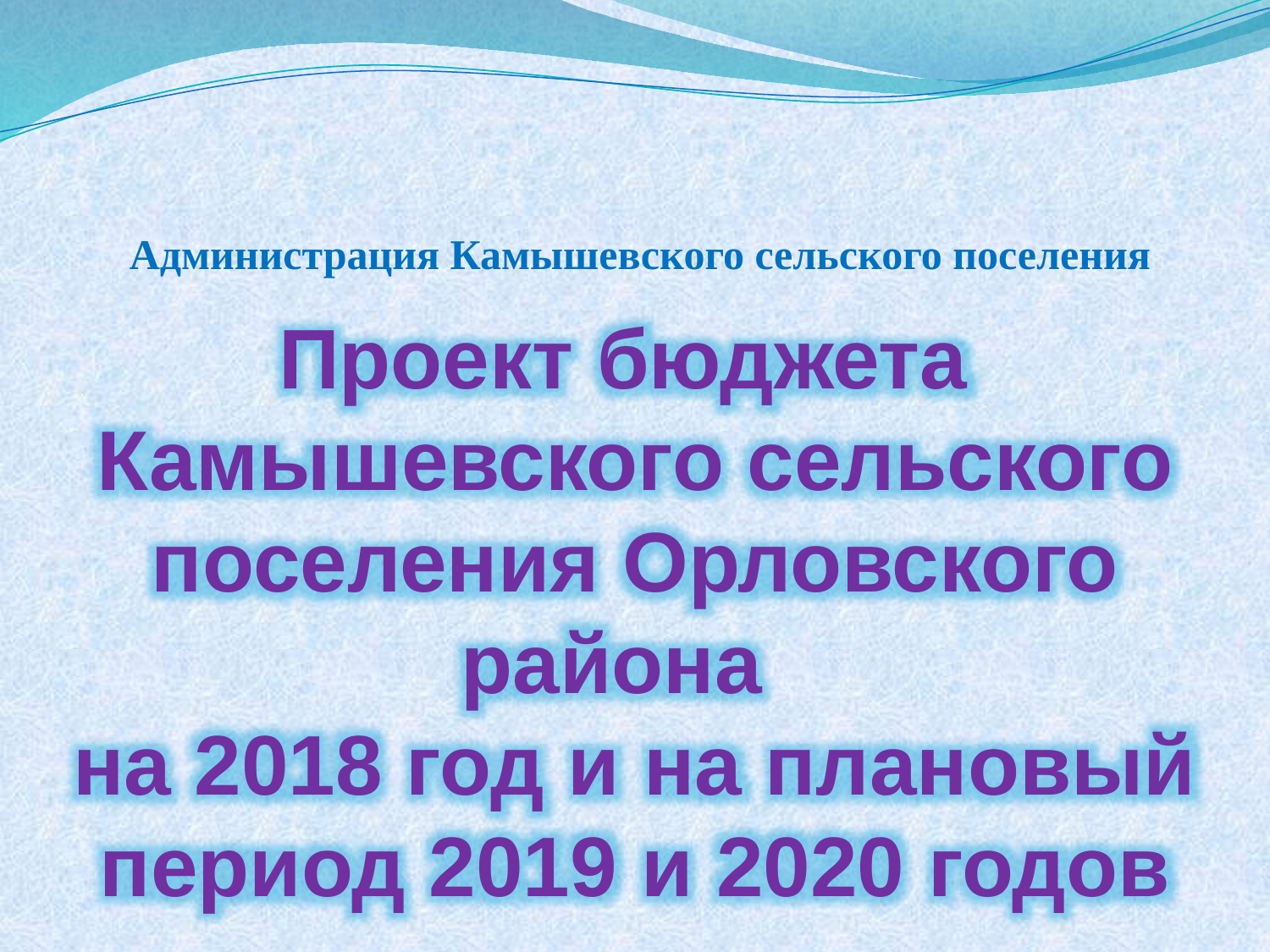

# Администрация Камышевского сельского поселения

Проект бюджета
Камышевского сельского поселения Орловского района
на 2018 год и на плановый период 2019 и 2020 годов

,